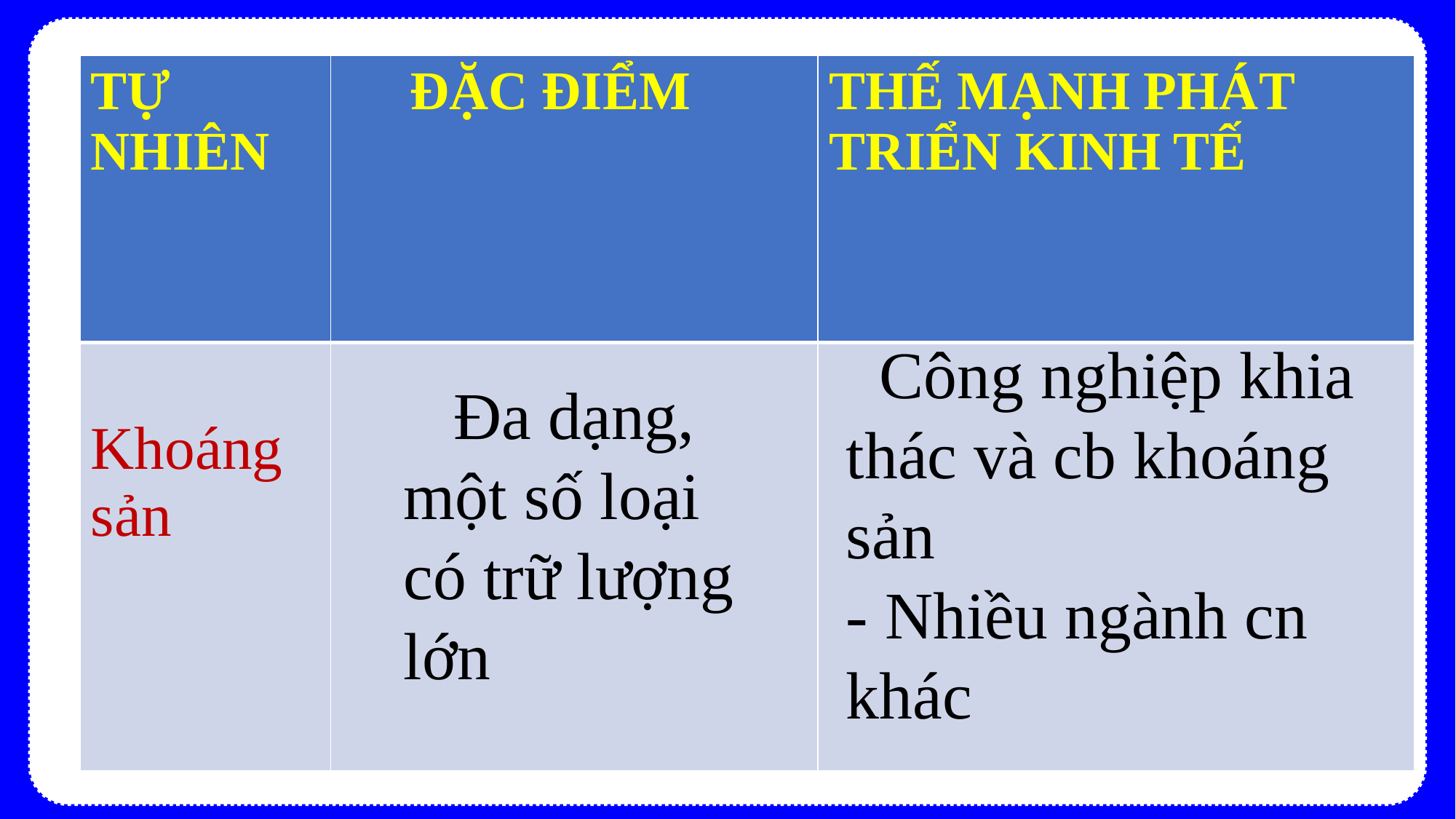

| TỰ NHIÊN | ĐẶC ĐIỂM | THẾ MẠNH PHÁT TRIỂN KINH TẾ |
| --- | --- | --- |
| Khoáng sản |  |  |
  Công nghiệp khia thác và cb khoáng sản
- Nhiều ngành cn khác
   Đa dạng, một số loại có trữ lượng lớn